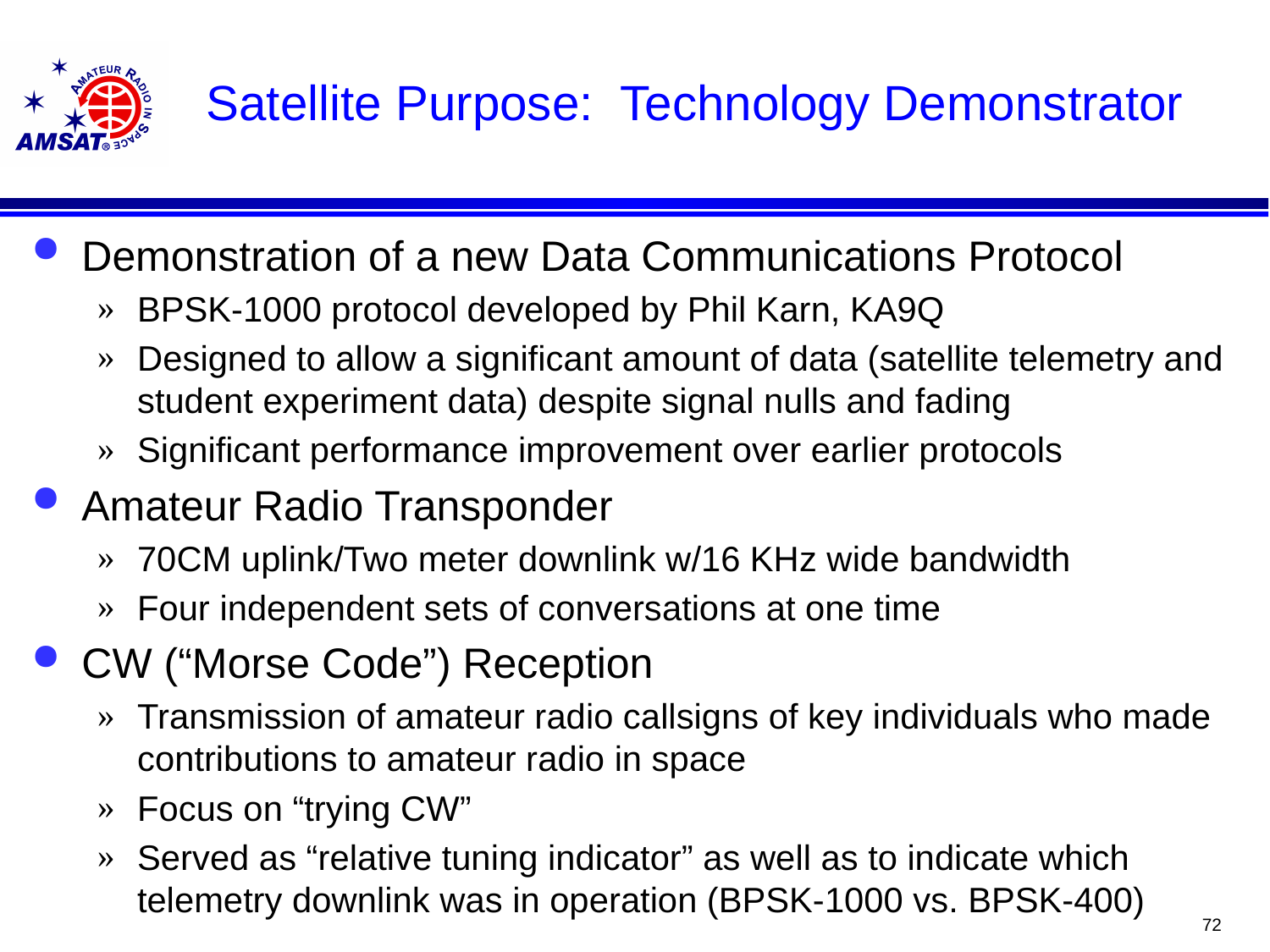

# Satellite Purpose:  Technology Demonstrator
Demonstration of a new Data Communications Protocol
BPSK-1000 protocol developed by Phil Karn, KA9Q
Designed to allow a significant amount of data (satellite telemetry and student experiment data) despite signal nulls and fading
Significant performance improvement over earlier protocols
Amateur Radio Transponder
70CM uplink/Two meter downlink w/16 KHz wide bandwidth
Four independent sets of conversations at one time
CW (“Morse Code”) Reception
Transmission of amateur radio callsigns of key individuals who made contributions to amateur radio in space
Focus on “trying CW”
Served as “relative tuning indicator” as well as to indicate which telemetry downlink was in operation (BPSK-1000 vs. BPSK-400)